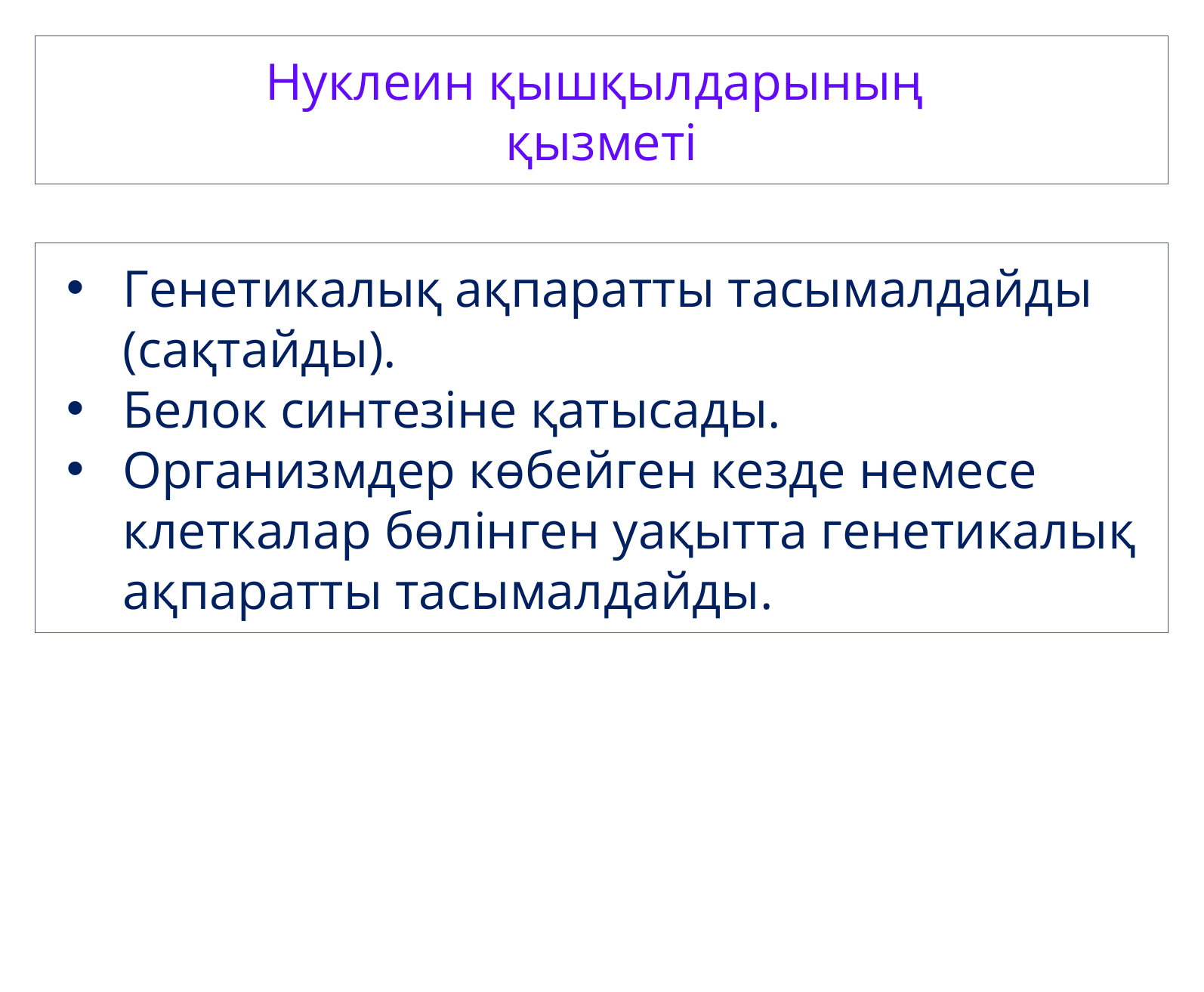

Нуклеин қышқылдарының
қызметі
Генетикалық ақпаратты тасымалдайды (сақтайды).
Белок синтезіне қатысады.
Организмдер көбейген кезде немесе клеткалар бөлінген уақытта генетикалық ақпаратты тасымалдайды.